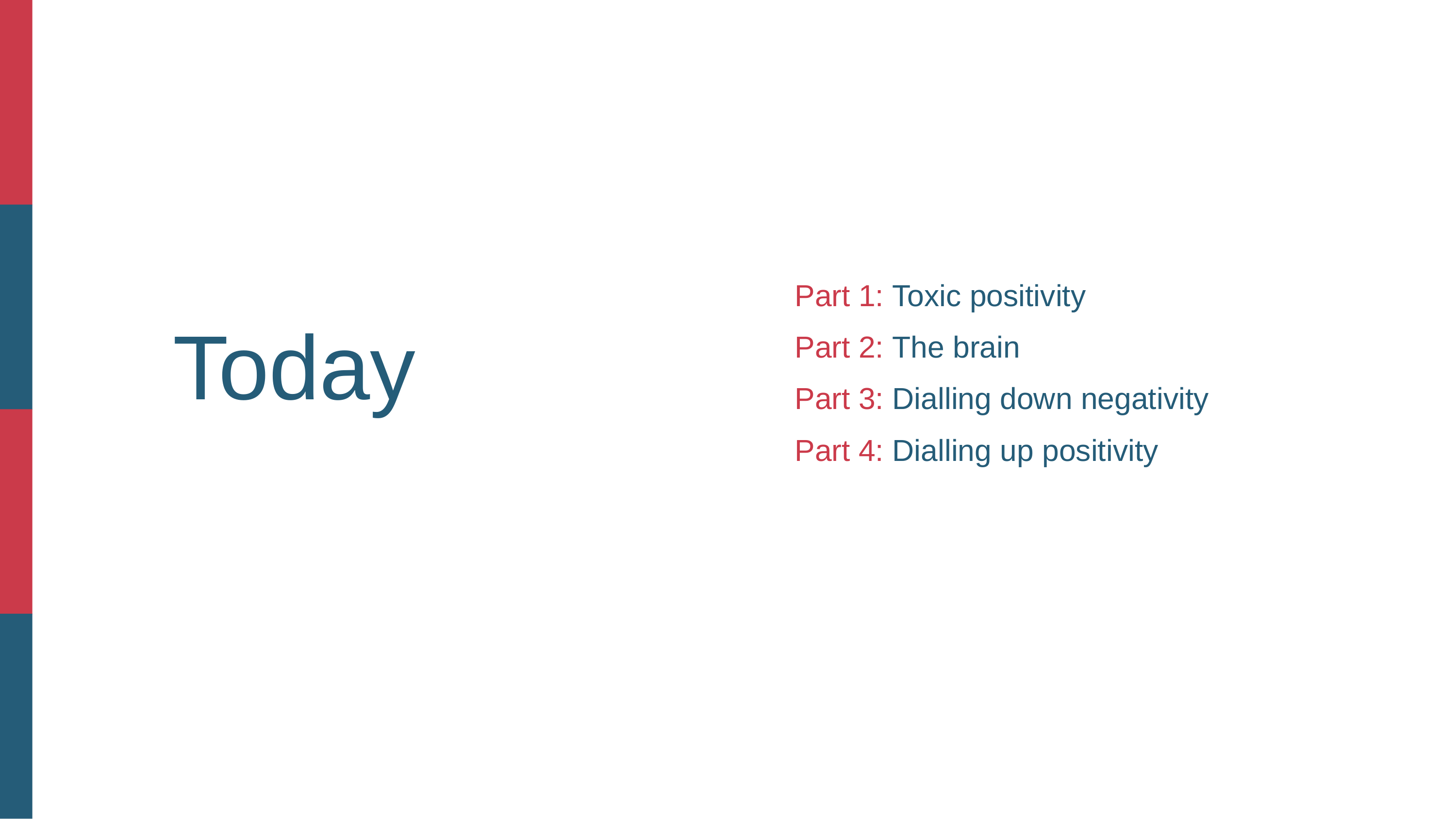

Part 1: Toxic positivity
Part 2: The brain
Part 3: Dialling down negativity
Part 4: Dialling up positivity
Today